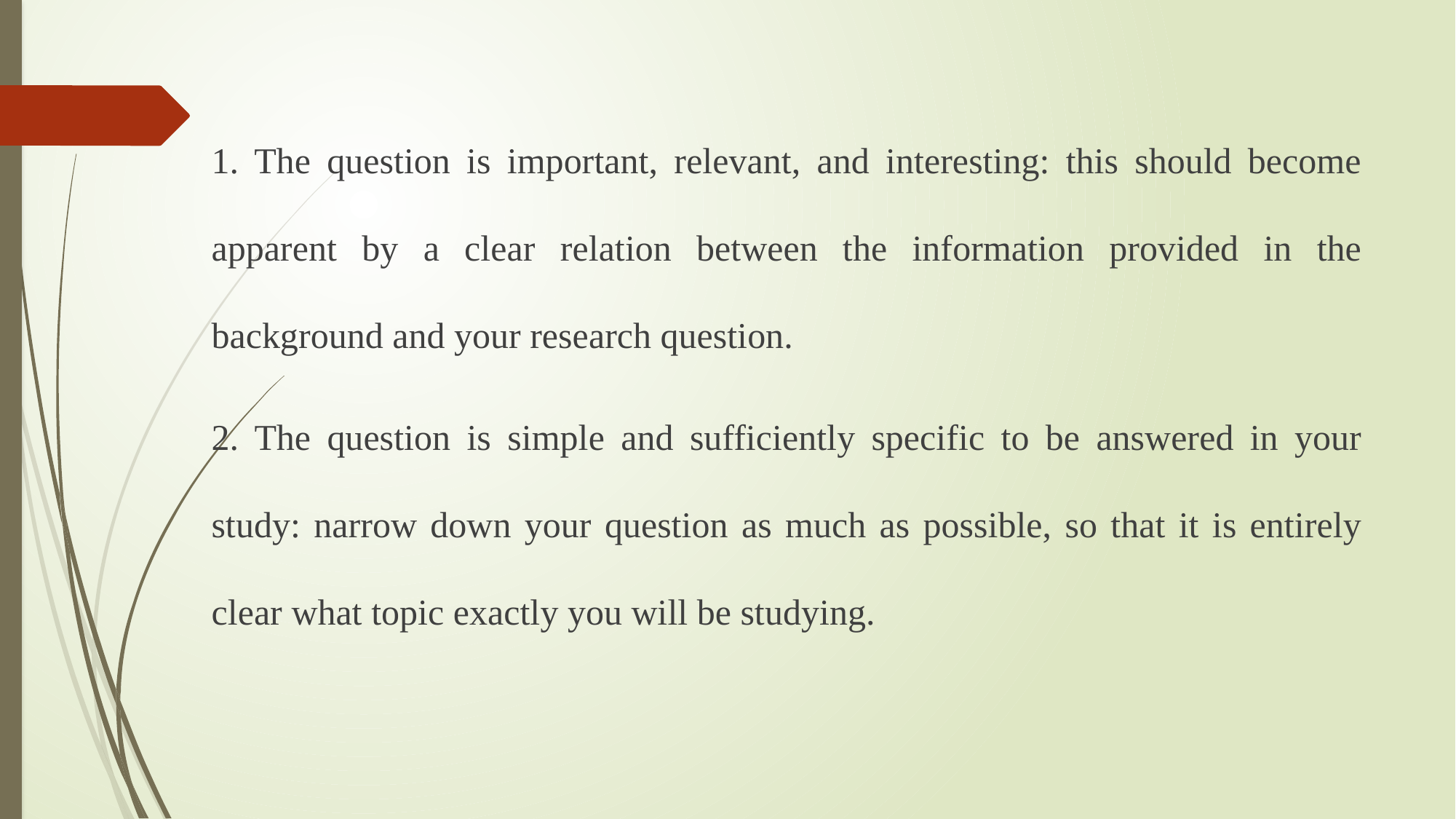

1. The question is important, relevant, and interesting: this should become apparent by a clear relation between the information provided in the background and your research question.
2. The question is simple and sufficiently specific to be answered in your study: narrow down your question as much as possible, so that it is entirely clear what topic exactly you will be studying.